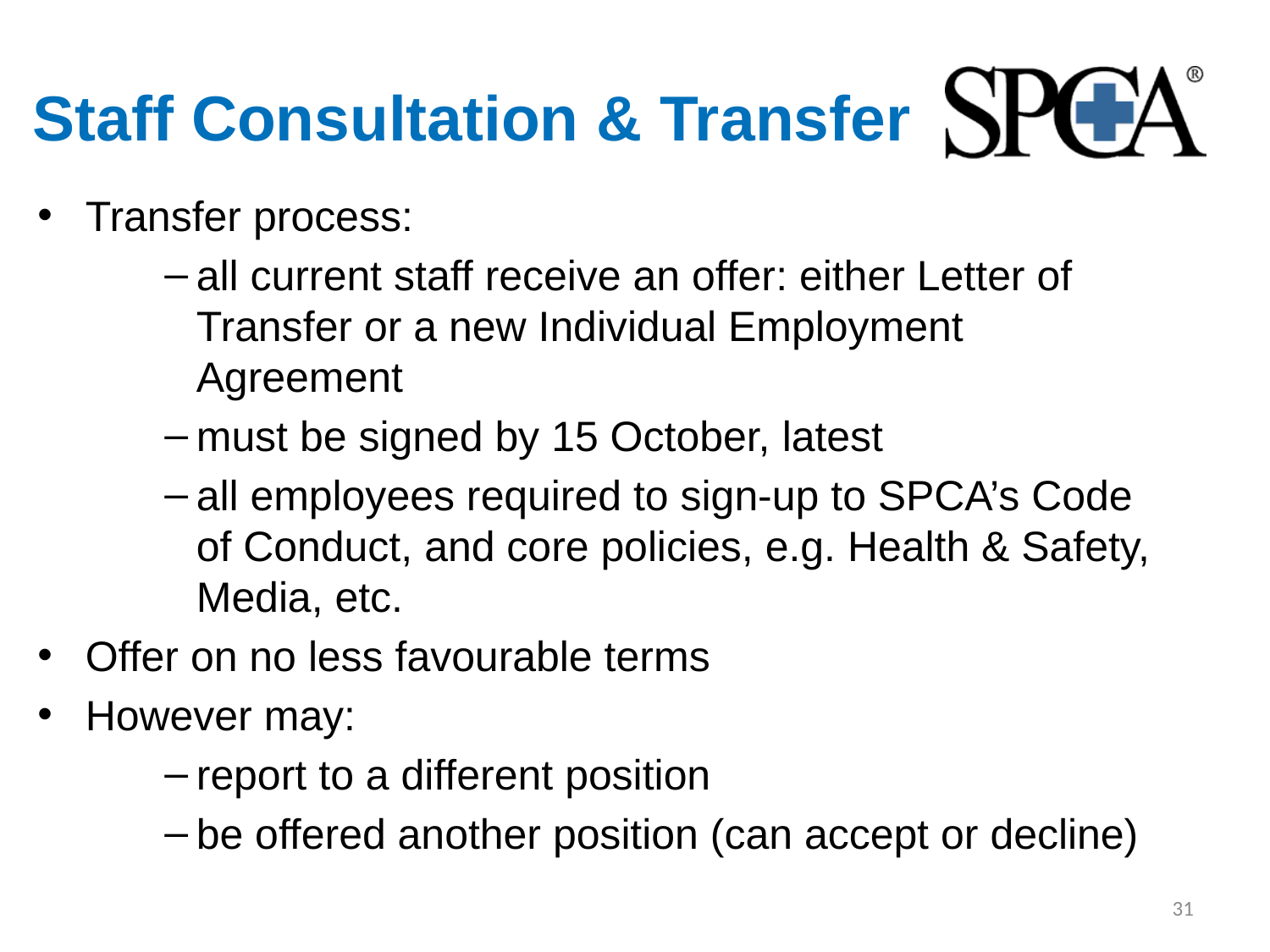

# Staff Consultation & Transfer
Transfer process:
all current staff receive an offer: either Letter of Transfer or a new Individual Employment Agreement
must be signed by 15 October, latest
all employees required to sign-up to SPCA’s Code of Conduct, and core policies, e.g. Health & Safety, Media, etc.
Offer on no less favourable terms
However may:
report to a different position
be offered another position (can accept or decline)

31